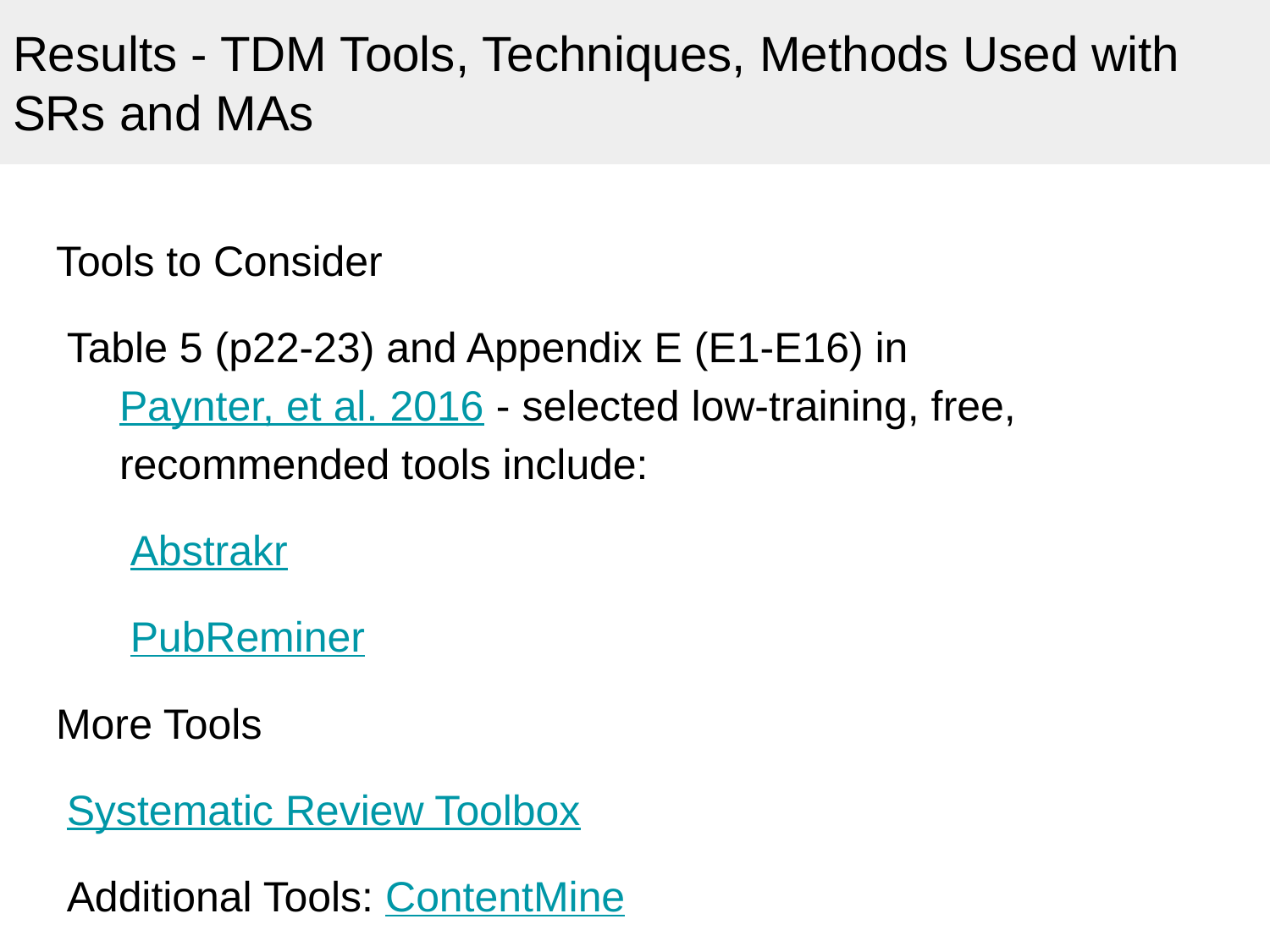

# Results - TDM Tools, Techniques, Methods Used with SRs and MAs
Tools to Consider
Table 5 (p22-23) and Appendix E (E1-E16) in Paynter, et al. 2016 - selected low-training, free, recommended tools include:
Abstrakr
PubReminer
More Tools
Systematic Review Toolbox
Additional Tools: ContentMine